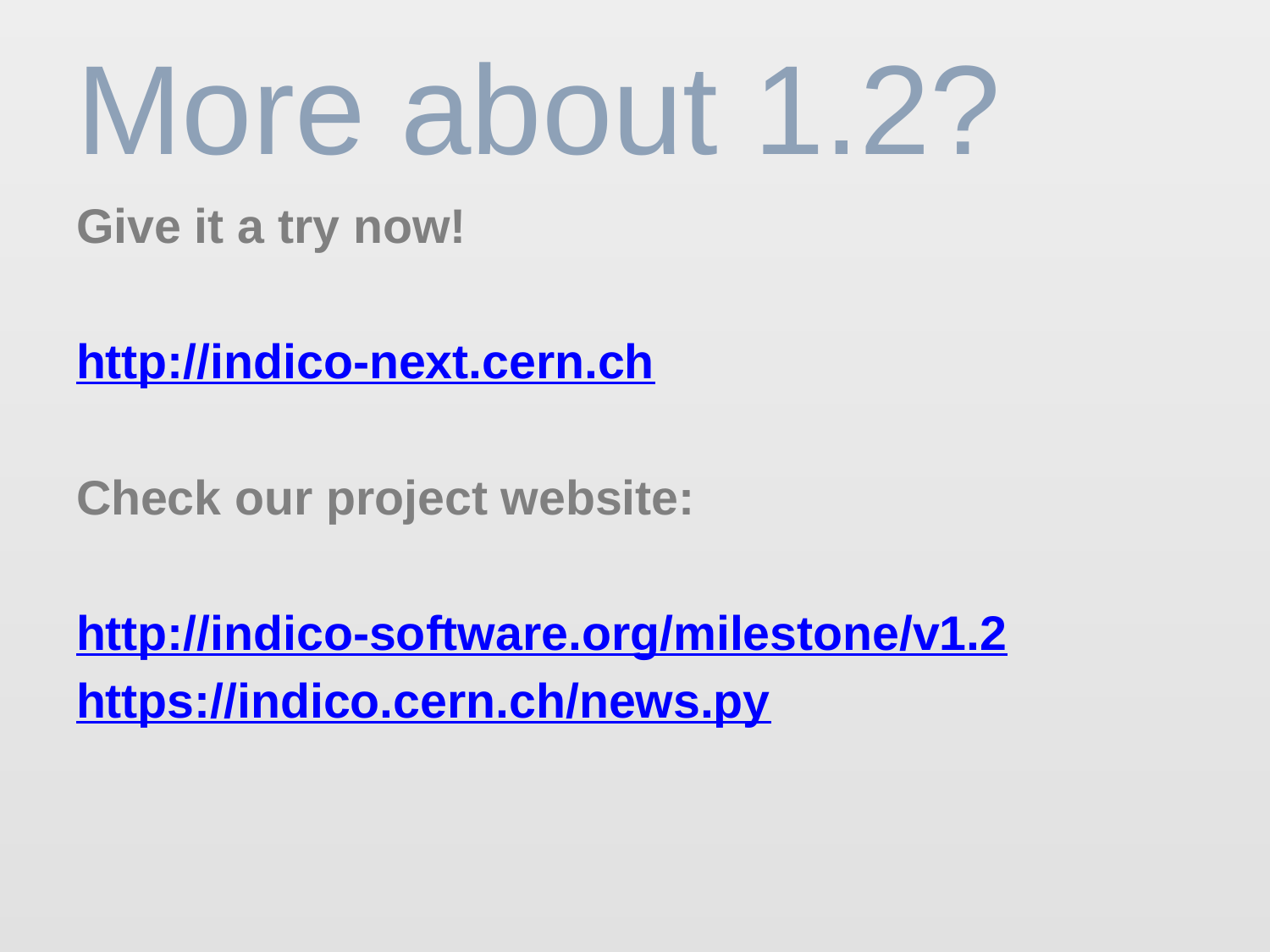

# More about 1.2?
Give it a try now!

http://indico-next.cern.ch

Check our project website:

http://indico-software.org/milestone/v1.2
https://indico.cern.ch/news.py